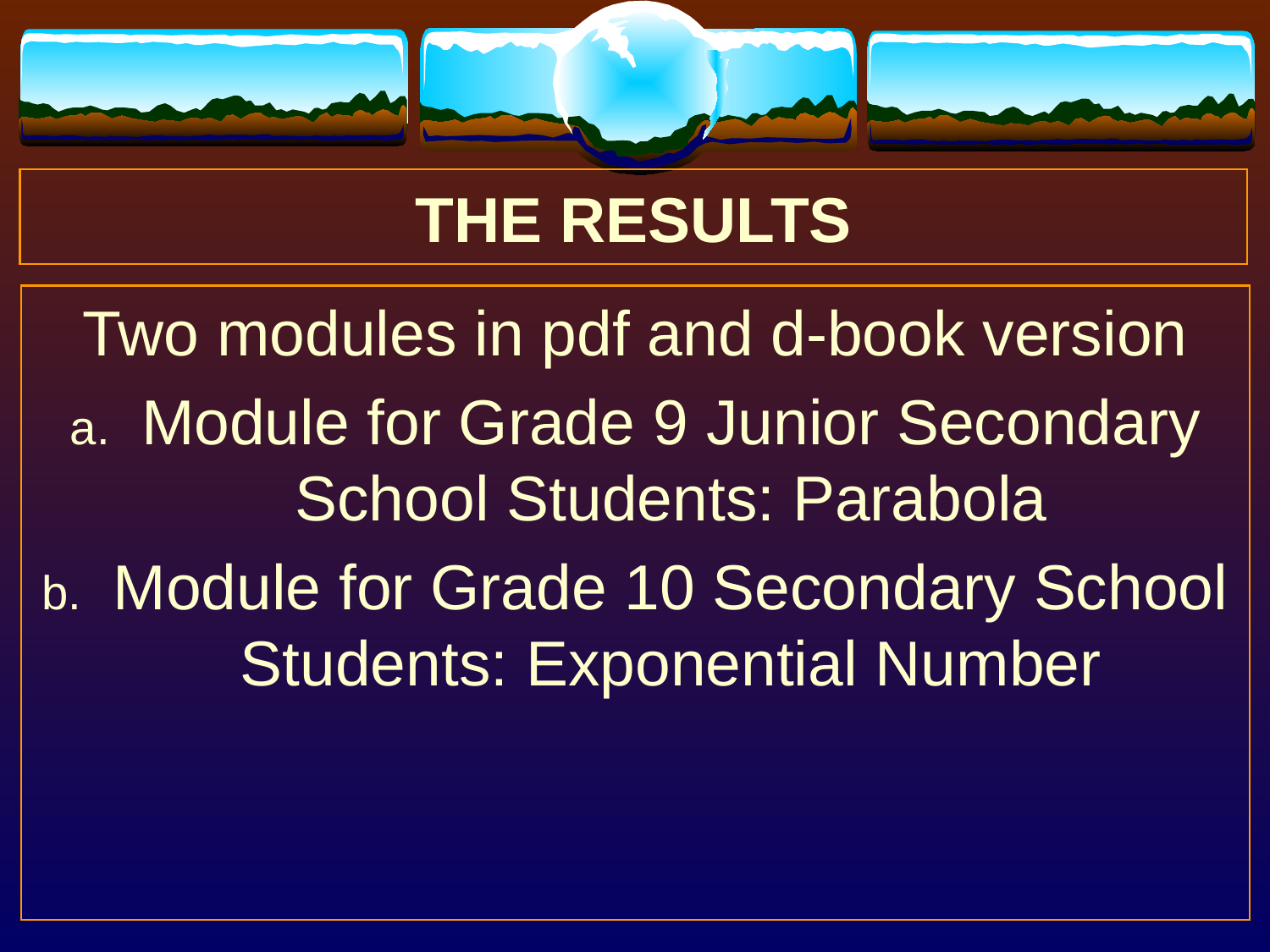

# THE RESULTS
Two modules in pdf and d-book version
Module for Grade 9 Junior Secondary School Students: Parabola
Module for Grade 10 Secondary School Students: Exponential Number